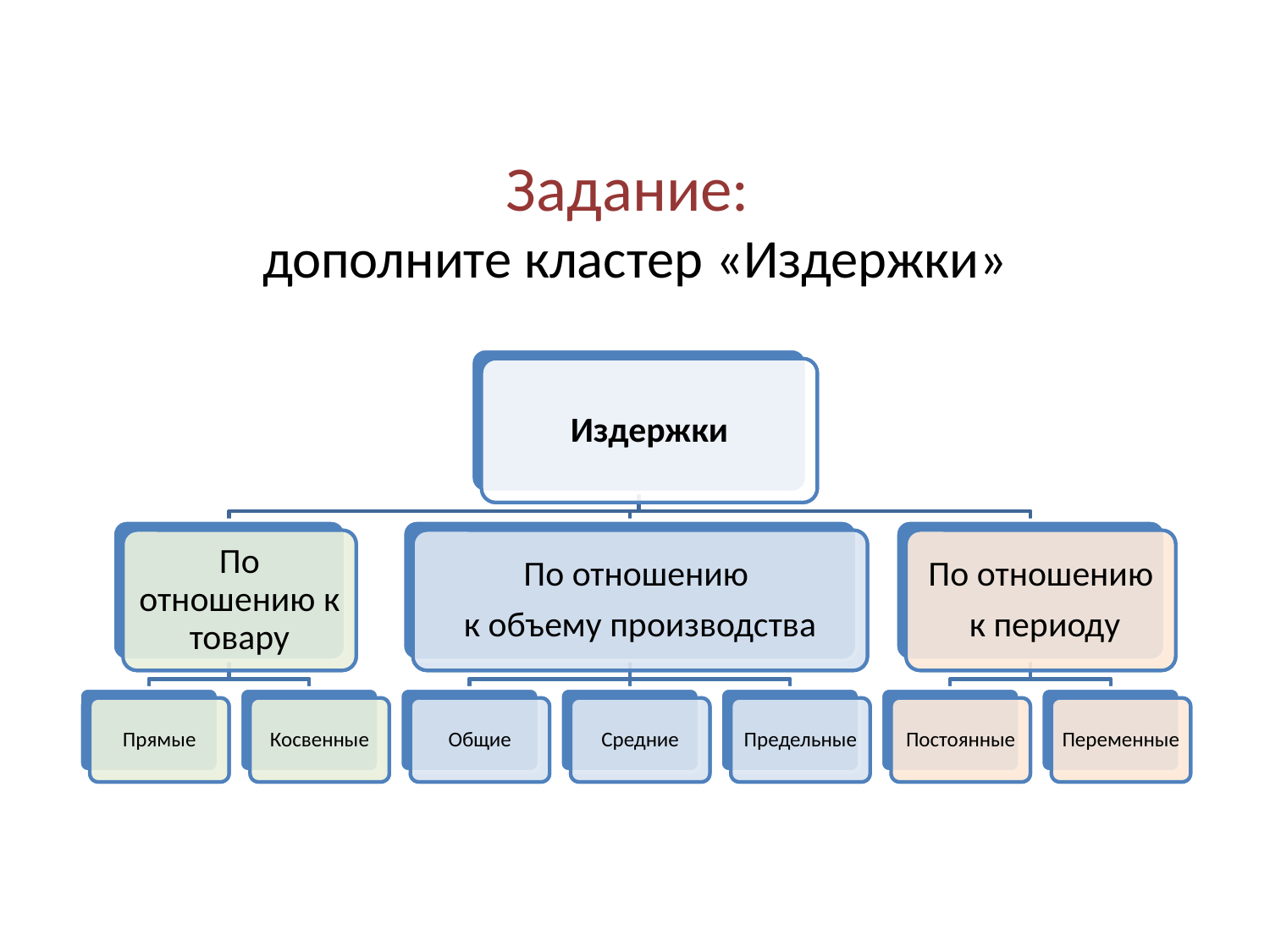

# Задание: дополните кластер «Издержки»
Издержки
По отношению к товару
Прямые
Косвенные
По отношению
к объему производства
Общие
Средние
Предельные
По отношению
 к периоду
Постоянные
Переменные
Издержки
По отношению к товару
?
?
По отношению
к объему производства
?
?
?
По отношению
 к периоду
?
?